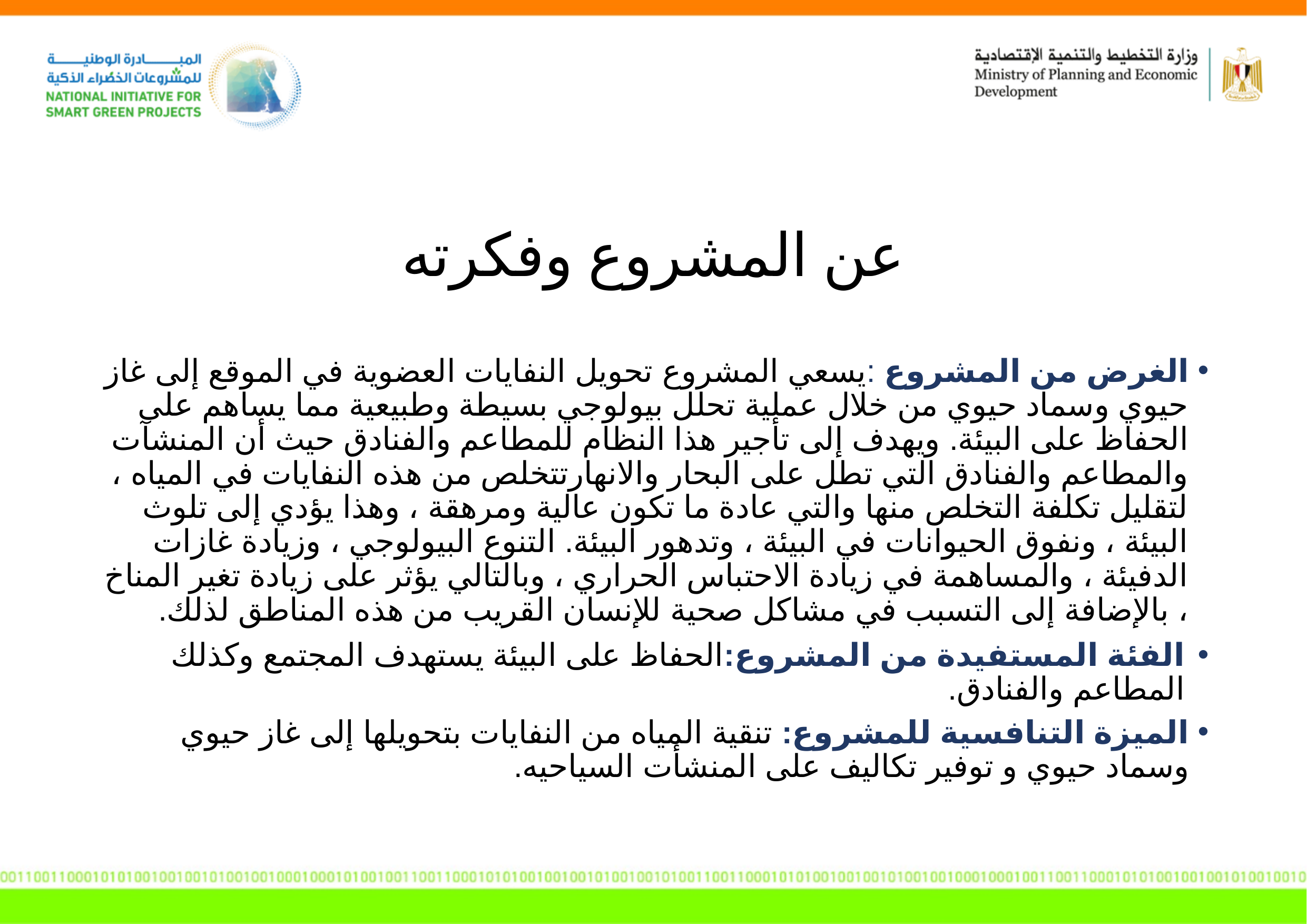

عن المشروع وفكرته
الغرض من المشروع :يسعي المشروع تحويل النفايات العضوية في الموقع إلى غاز حيوي وسماد حيوي من خلال عملية تحلل بيولوجي بسيطة وطبيعية مما يساهم على الحفاظ على البيئة. ويهدف إلى تأجير هذا النظام للمطاعم والفنادق حيث أن المنشآت والمطاعم والفنادق التي تطل على البحار والانهارتتخلص من هذه النفايات في المياه ، لتقليل تكلفة التخلص منها والتي عادة ما تكون عالية ومرهقة ، وهذا يؤدي إلى تلوث البيئة ، ونفوق الحيوانات في البيئة ، وتدهور البيئة. التنوع البيولوجي ، وزيادة غازات الدفيئة ، والمساهمة في زيادة الاحتباس الحراري ، وبالتالي يؤثر على زيادة تغير المناخ ، بالإضافة إلى التسبب في مشاكل صحية للإنسان القريب من هذه المناطق لذلك.
الفئة المستفيدة من المشروع:الحفاظ على البيئة يستهدف المجتمع وكذلك المطاعم والفنادق.
الميزة التنافسية للمشروع: تنقية المياه من النفايات بتحويلها إلى غاز حيوي وسماد حيوي و توفير تكاليف على المنشأت السياحيه.